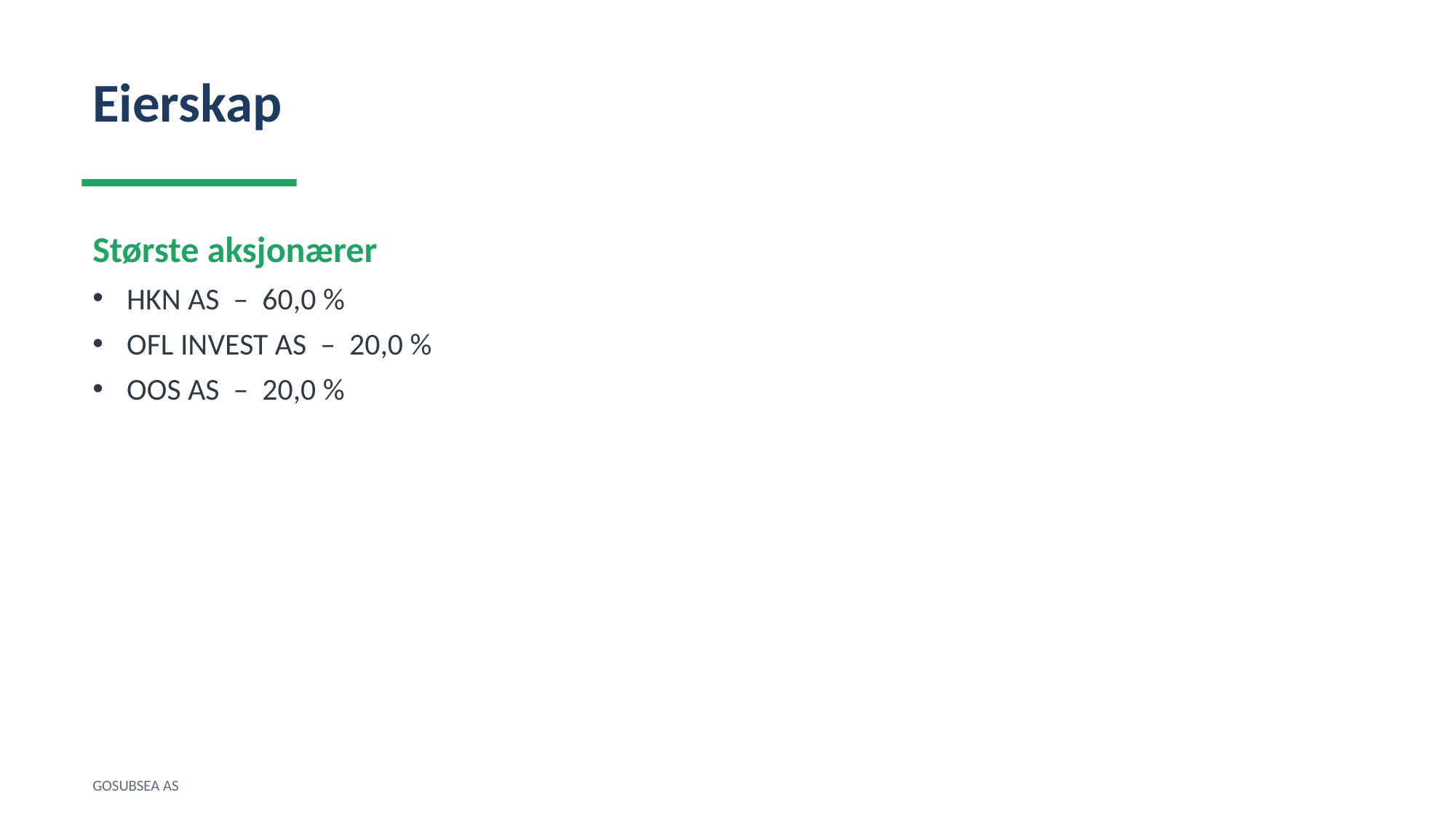

Eierskap

Største aksjonærer
HKN AS  –  60,0 %
OFL INVEST AS  –  20,0 %
OOS AS  –  20,0 %
GOSUBSEA AS